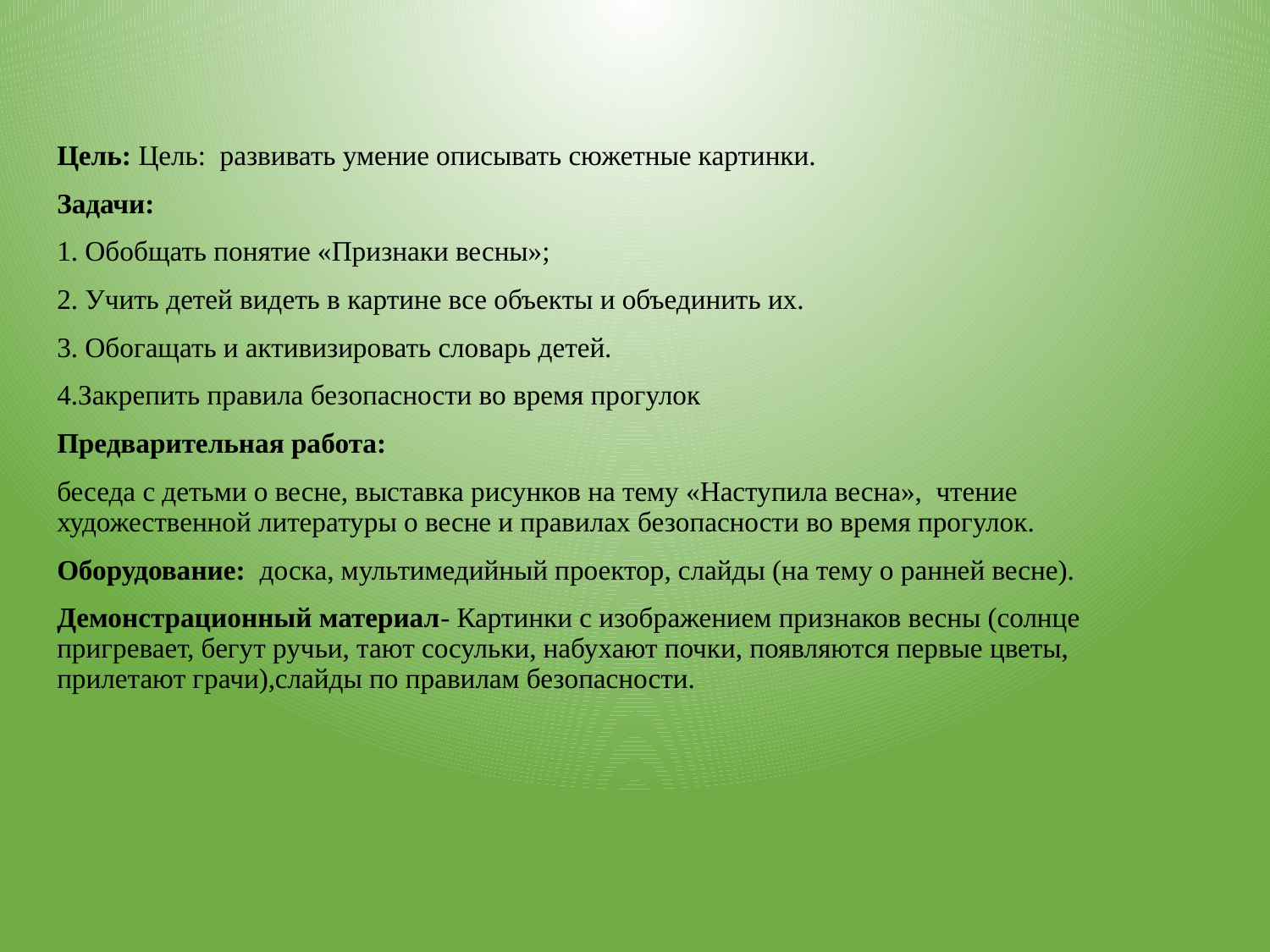

Цель: Цель:  развивать умение описывать сюжетные картинки.
Задачи:
1. Обобщать понятие «Признаки весны»;
2. Учить детей видеть в картине все объекты и объединить их.
3. Обогащать и активизировать словарь детей.
4.Закрепить правила безопасности во время прогулок
Предварительная работа:
беседа с детьми о весне, выставка рисунков на тему «Наступила весна»,  чтение художественной литературы о весне и правилах безопасности во время прогулок.
Оборудование:  доска, мультимедийный проектор, слайды (на тему о ранней весне).
Демонстрационный материал- Картинки с изображением признаков весны (солнце пригревает, бегут ручьи, тают сосульки, набухают почки, появляются первые цветы, прилетают грачи),слайды по правилам безопасности.

#